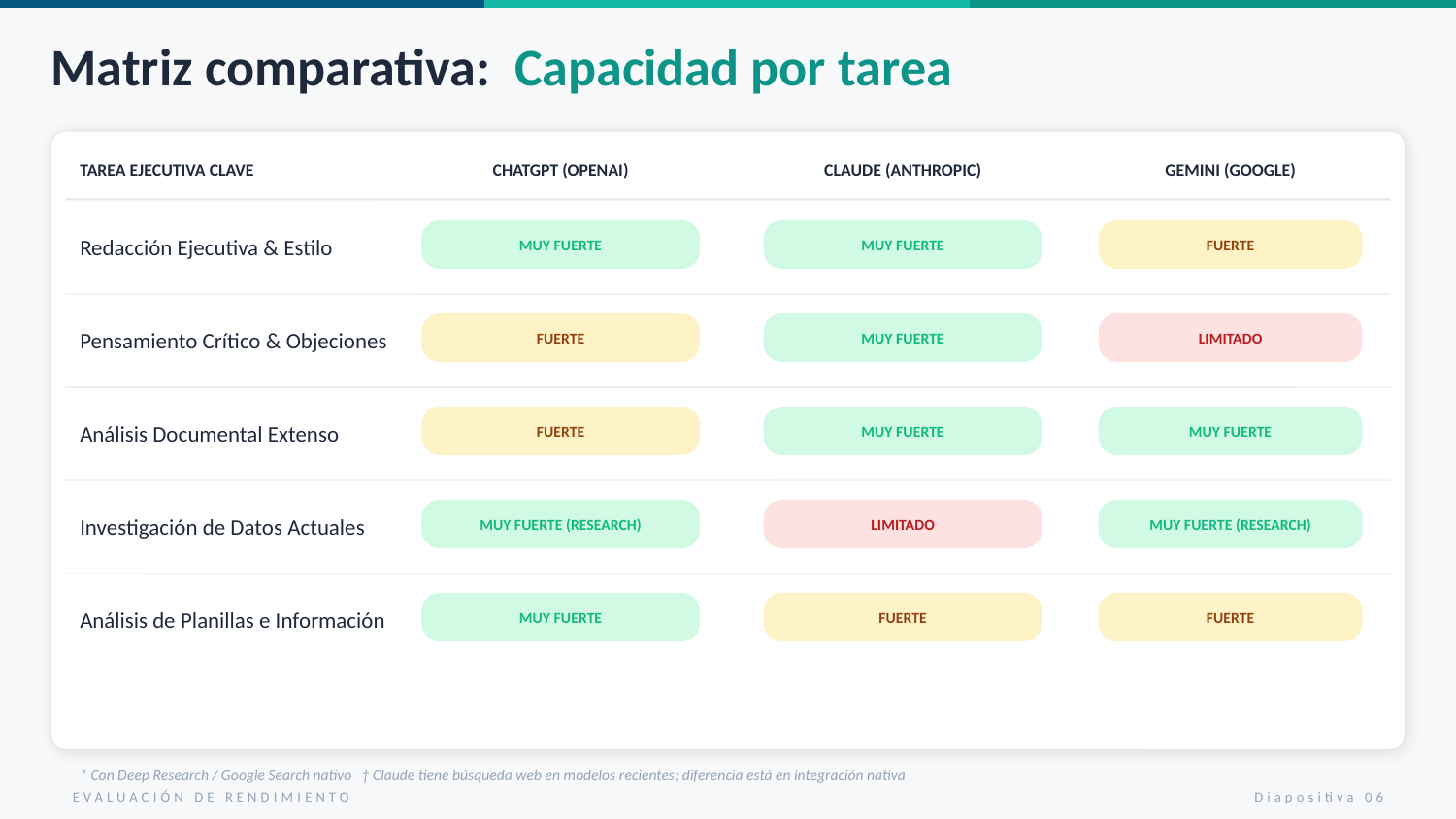

Matriz comparativa:  Capacidad por tarea

TAREA EJECUTIVA CLAVE
CHATGPT (OPENAI)
CLAUDE (ANTHROPIC)
GEMINI (GOOGLE)

Redacción Ejecutiva & Estilo

MUY FUERTE

MUY FUERTE

FUERTE

Pensamiento Crítico & Objeciones

FUERTE

MUY FUERTE

LIMITADO

Análisis Documental Extenso

FUERTE

MUY FUERTE

MUY FUERTE

Investigación de Datos Actuales

MUY FUERTE (RESEARCH)

LIMITADO

MUY FUERTE (RESEARCH)

Análisis de Planillas e Información

MUY FUERTE

FUERTE

FUERTE
* Con Deep Research / Google Search nativo   † Claude tiene búsqueda web en modelos recientes; diferencia está en integración nativa
EVALUACIÓN DE RENDIMIENTO
Diapositiva 06